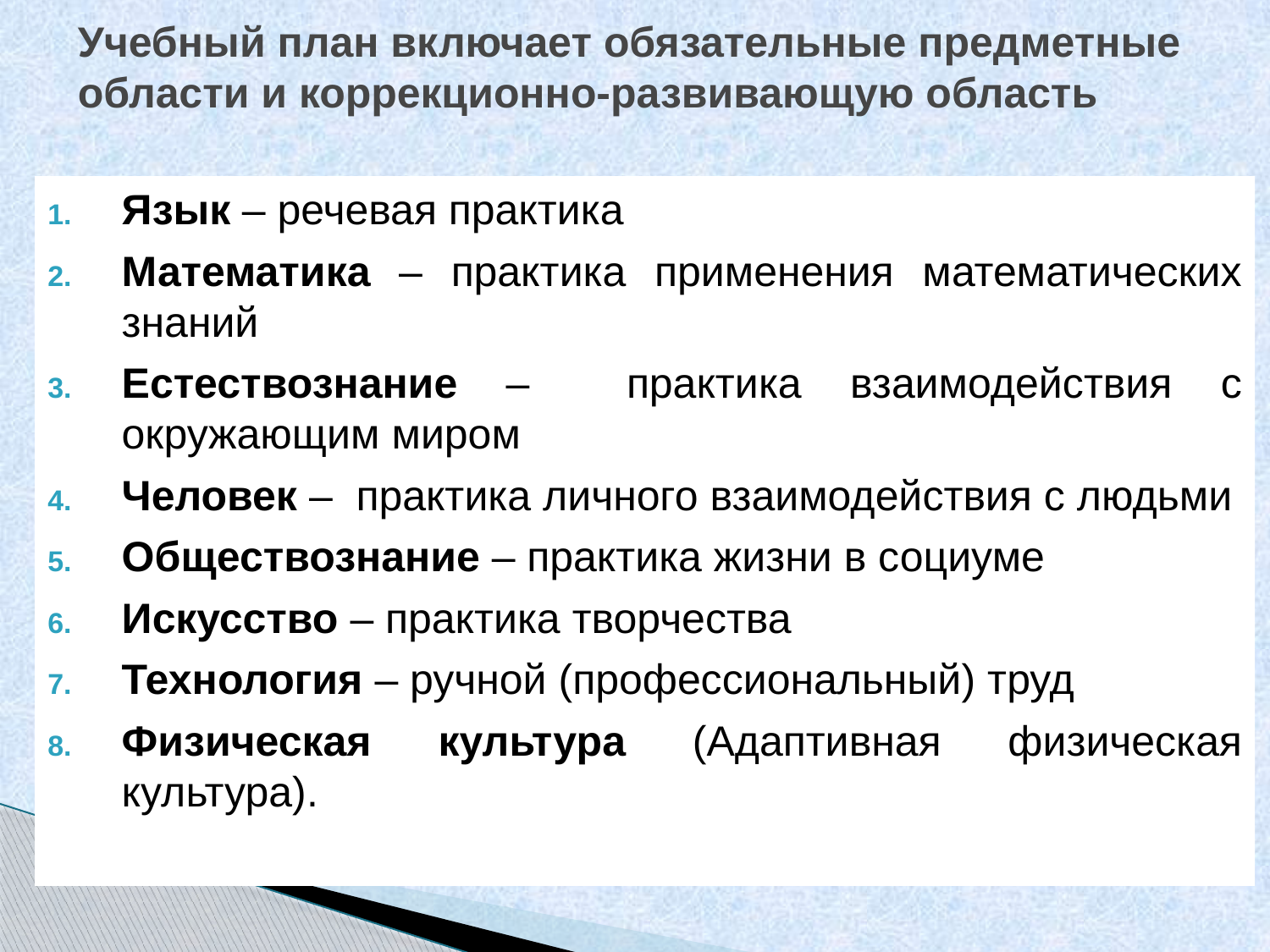

# Учебный план включает обязательные предметные области и коррекционно-развивающую область
Язык – речевая практика
Математика – практика применения математических знаний
Естествознание –  практика взаимодействия с окружающим миром
Человек –  практика личного взаимодействия с людьми
Обществознание – практика жизни в социуме
Искусство – практика творчества
Технология – ручной (профессиональный) труд
Физическая культура (Адаптивная физическая культура).